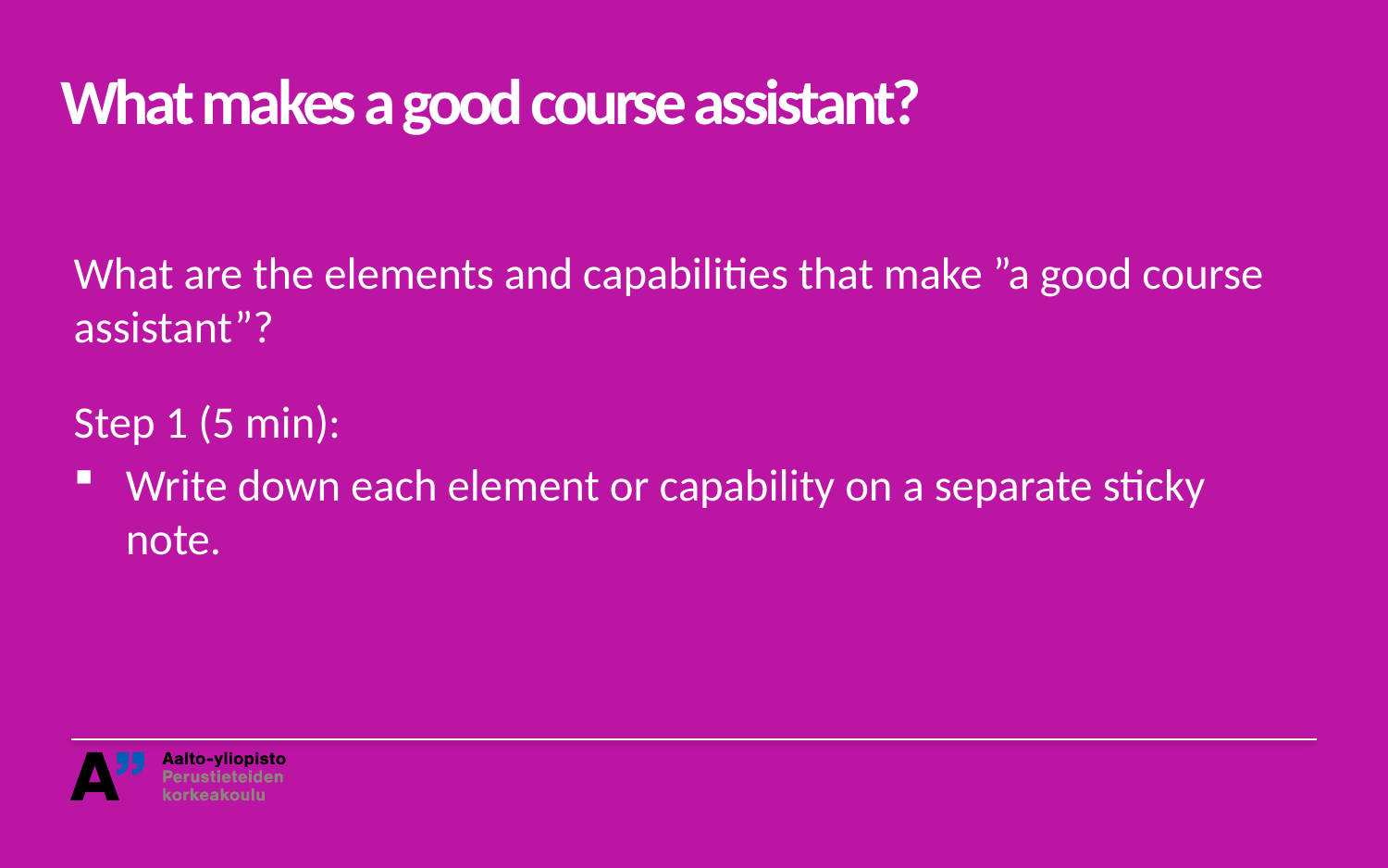

# What makes a good course assistant?
What are the elements and capabilities that make ”a good course assistant”?

Step 1 (5 min):
Write down each element or capability on a separate sticky note.